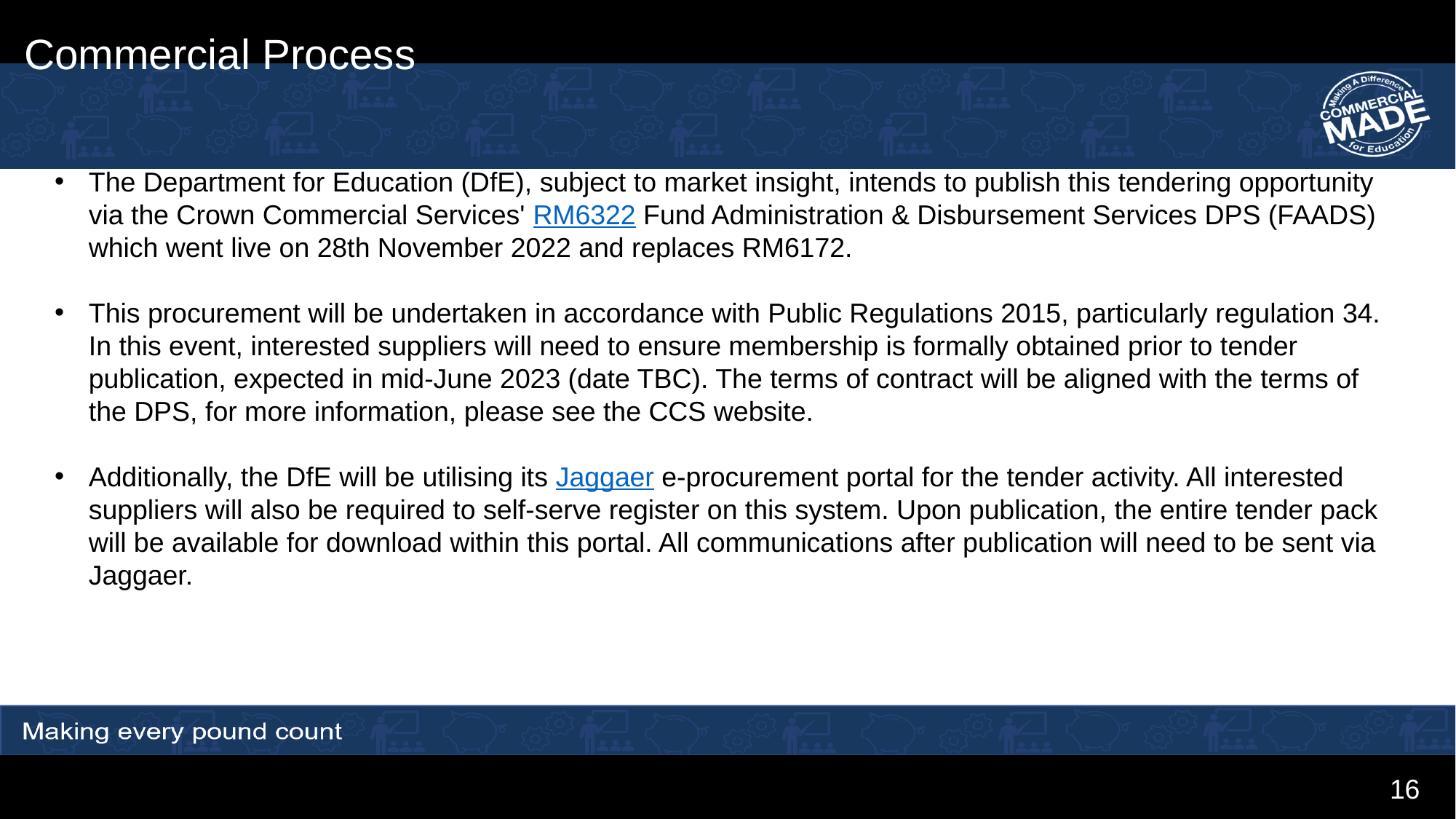

Commercial Process
The Department for Education (DfE), subject to market insight, intends to publish this tendering opportunity via the Crown Commercial Services' RM6322 Fund Administration & Disbursement Services DPS (FAADS) which went live on 28th November 2022 and replaces RM6172.

This procurement will be undertaken in accordance with Public Regulations 2015, particularly regulation 34. In this event, interested suppliers will need to ensure membership is formally obtained prior to tender publication, expected in mid-June 2023 (date TBC). The terms of contract will be aligned with the terms of the DPS, for more information, please see the CCS website.

Additionally, the DfE will be utilising its Jaggaer e-procurement portal for the tender activity. All interested suppliers will also be required to self-serve register on this system. Upon publication, the entire tender pack will be available for download within this portal. All communications after publication will need to be sent via Jaggaer.
16